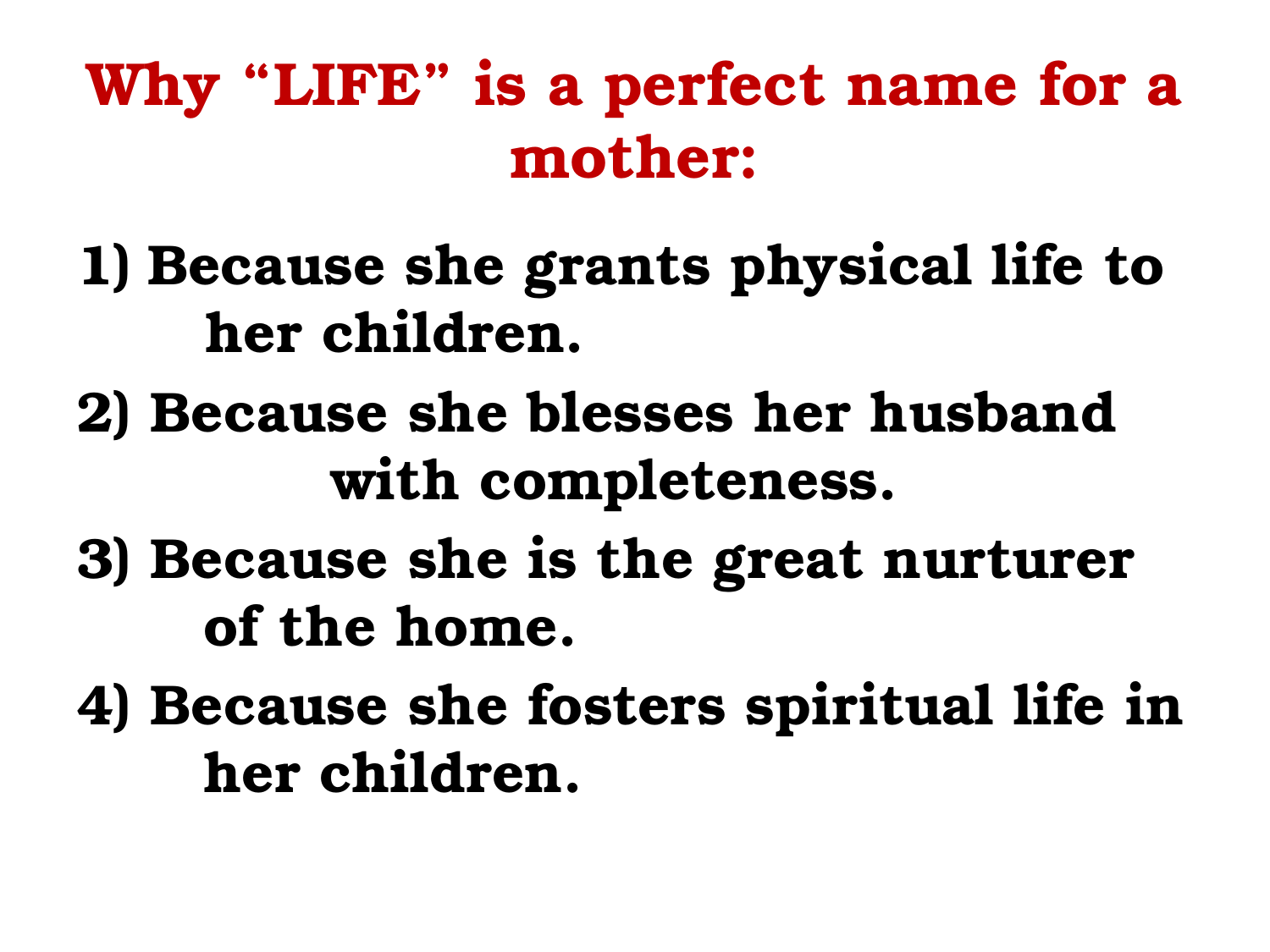

# Why “LIFE” is a perfect name for a mother:
Because she grants physical life to     her children.
2) Because she blesses her husband            	with completeness.
3) Because she is the great nurturer 	of the home.
4) Because she fosters spiritual life in 	her children.